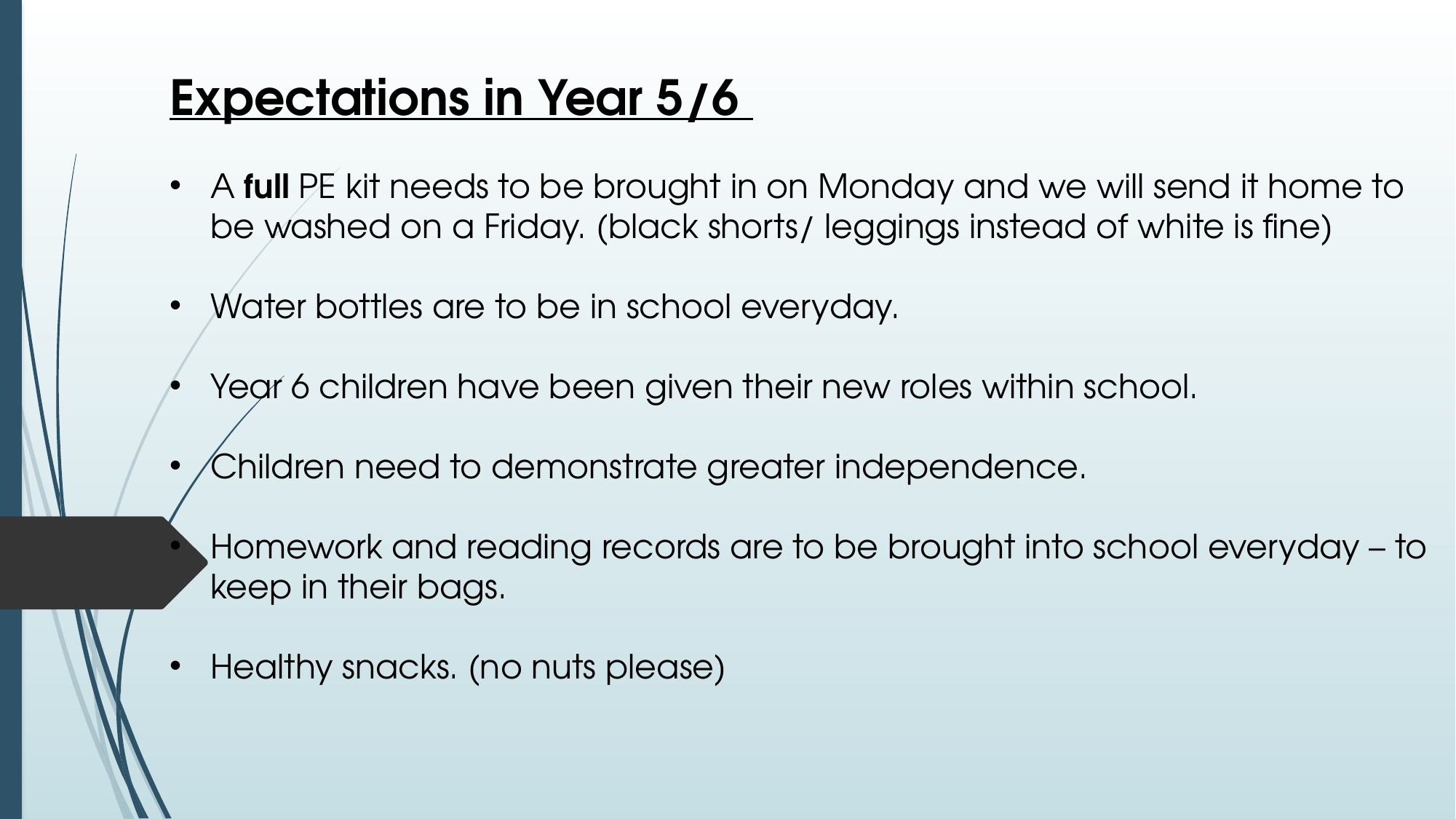

Expectations in Year 5/6

A full PE kit needs to be brought in on Monday and we will send it home to be washed on a Friday. (black shorts/ leggings instead of white is fine)

Water bottles are to be in school everyday.

Year 6 children have been given their new roles within school.

Children need to demonstrate greater independence.

Homework and reading records are to be brought into school everyday – to keep in their bags.

Healthy snacks. (no nuts please)